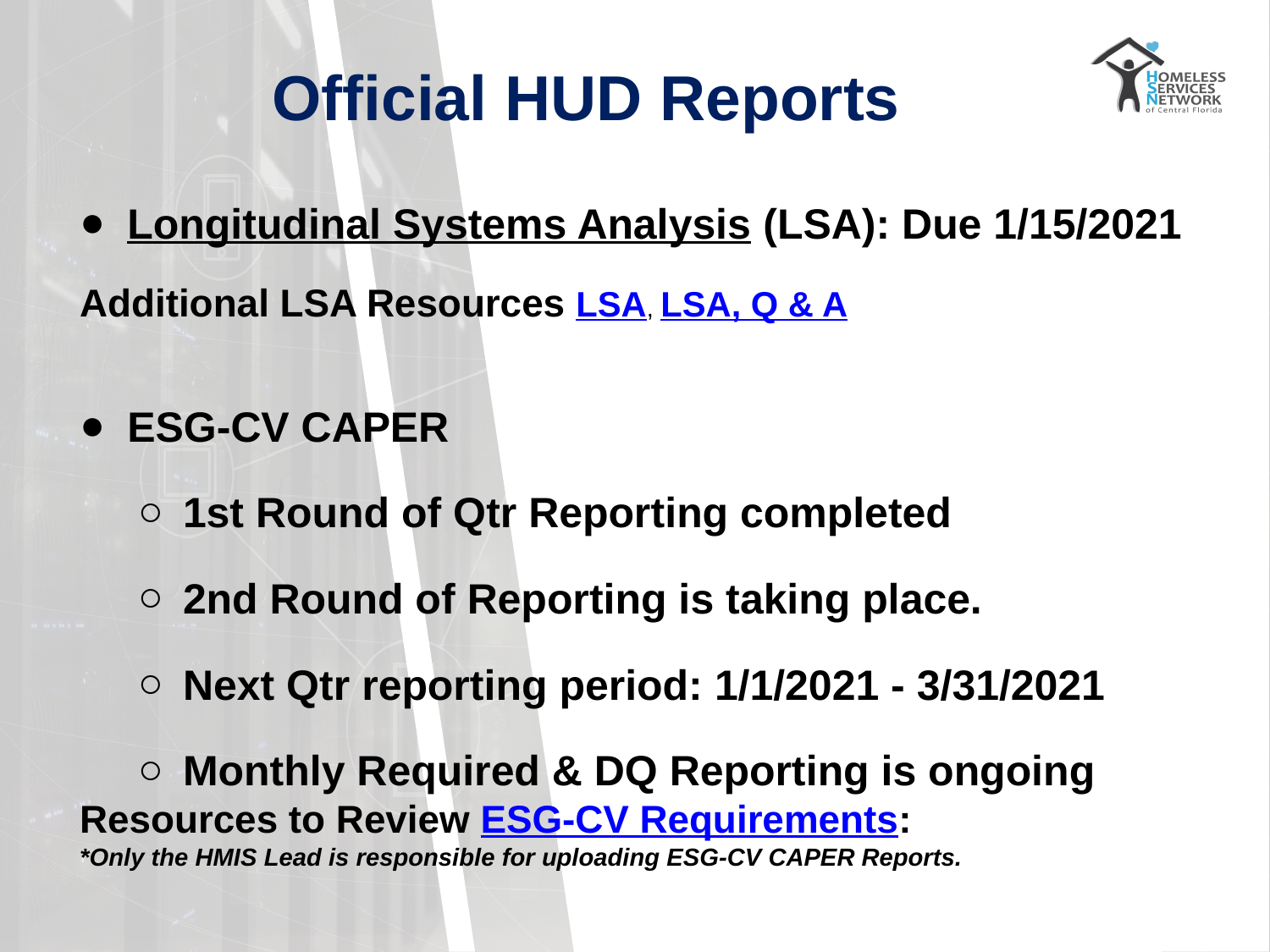

# Official HUD Reports
Longitudinal Systems Analysis (LSA): Due 1/15/2021
Additional LSA Resources LSA, LSA, Q & A

ESG-CV CAPER
1st Round of Qtr Reporting completed
2nd Round of Reporting is taking place.
Next Qtr reporting period: 1/1/2021 - 3/31/2021
Monthly Required & DQ Reporting is ongoing
Resources to Review ESG-CV Requirements:
*Only the HMIS Lead is responsible for uploading ESG-CV CAPER Reports.